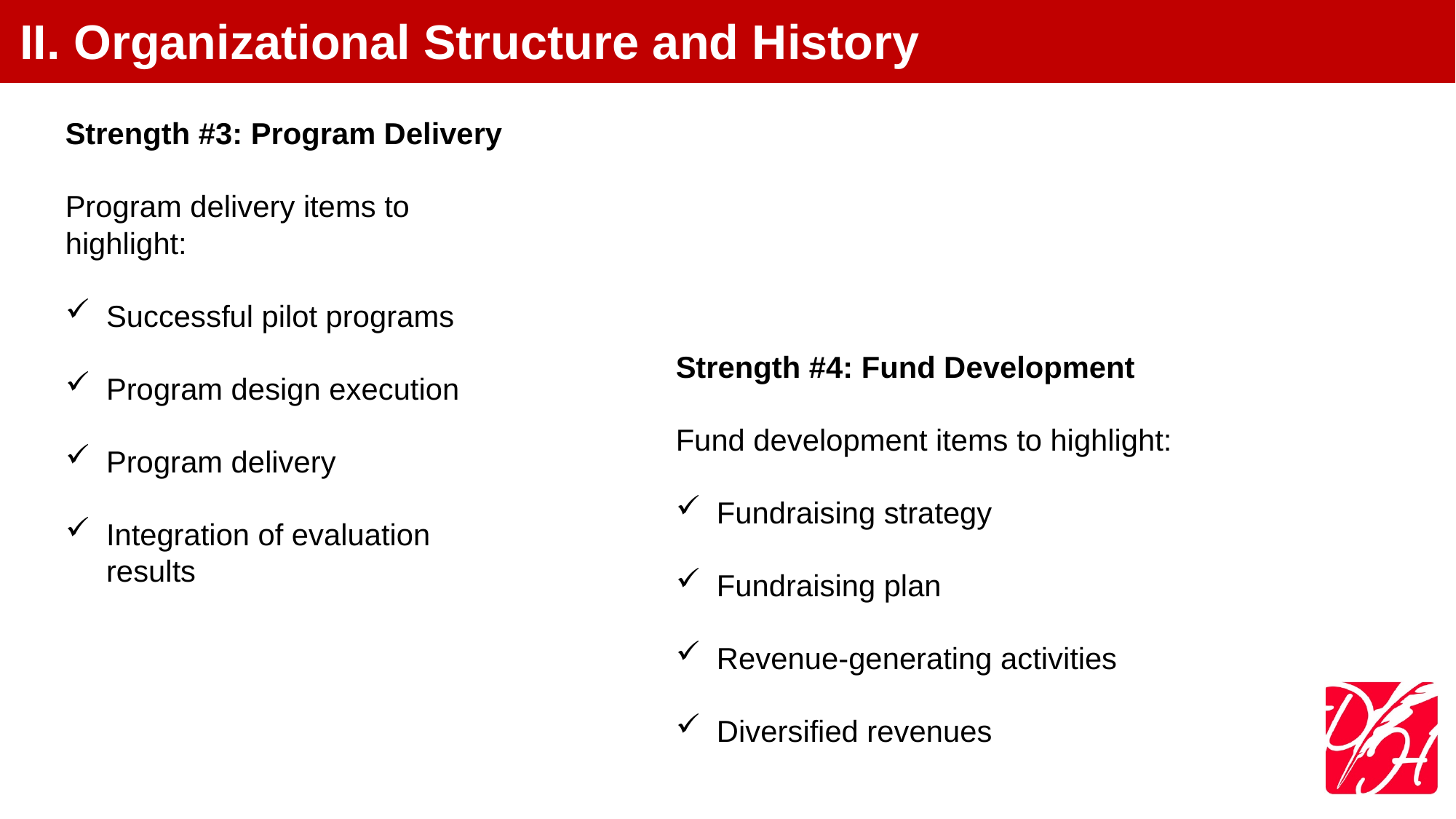

# II. Organizational Structure and History
Strength #3: Program Delivery

Program delivery items to highlight:

Successful pilot programs

Program design execution

Program delivery

Integration of evaluation results

Strength #4: Fund Development

Fund development items to highlight:

Fundraising strategy

Fundraising plan

Revenue-generating activities

Diversified revenues